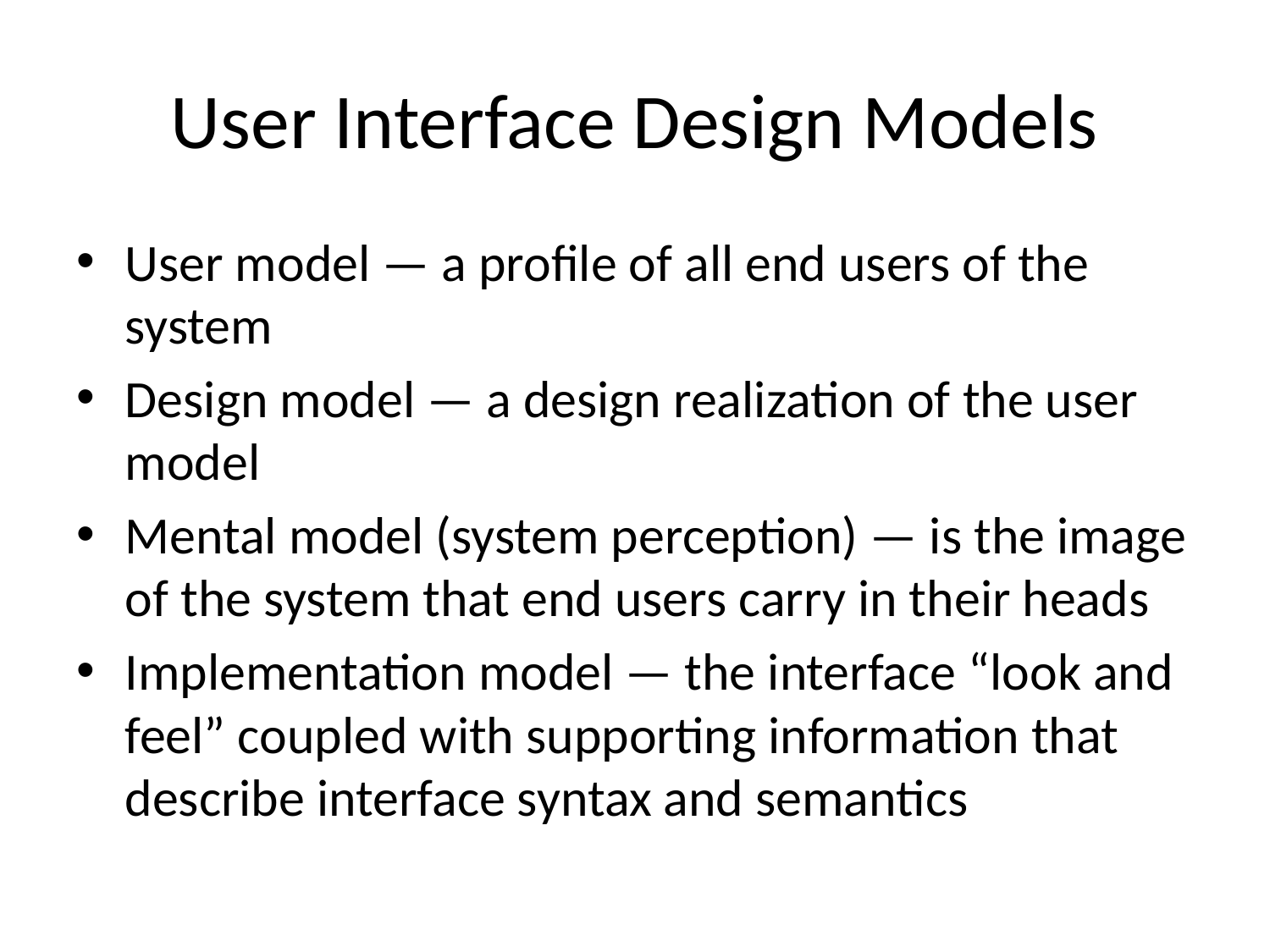

# User Interface Design Models
User model — a profile of all end users of the system
Design model — a design realization of the user model
Mental model (system perception) — is the image of the system that end users carry in their heads
Implementation model — the interface “look and feel” coupled with supporting information that describe interface syntax and semantics